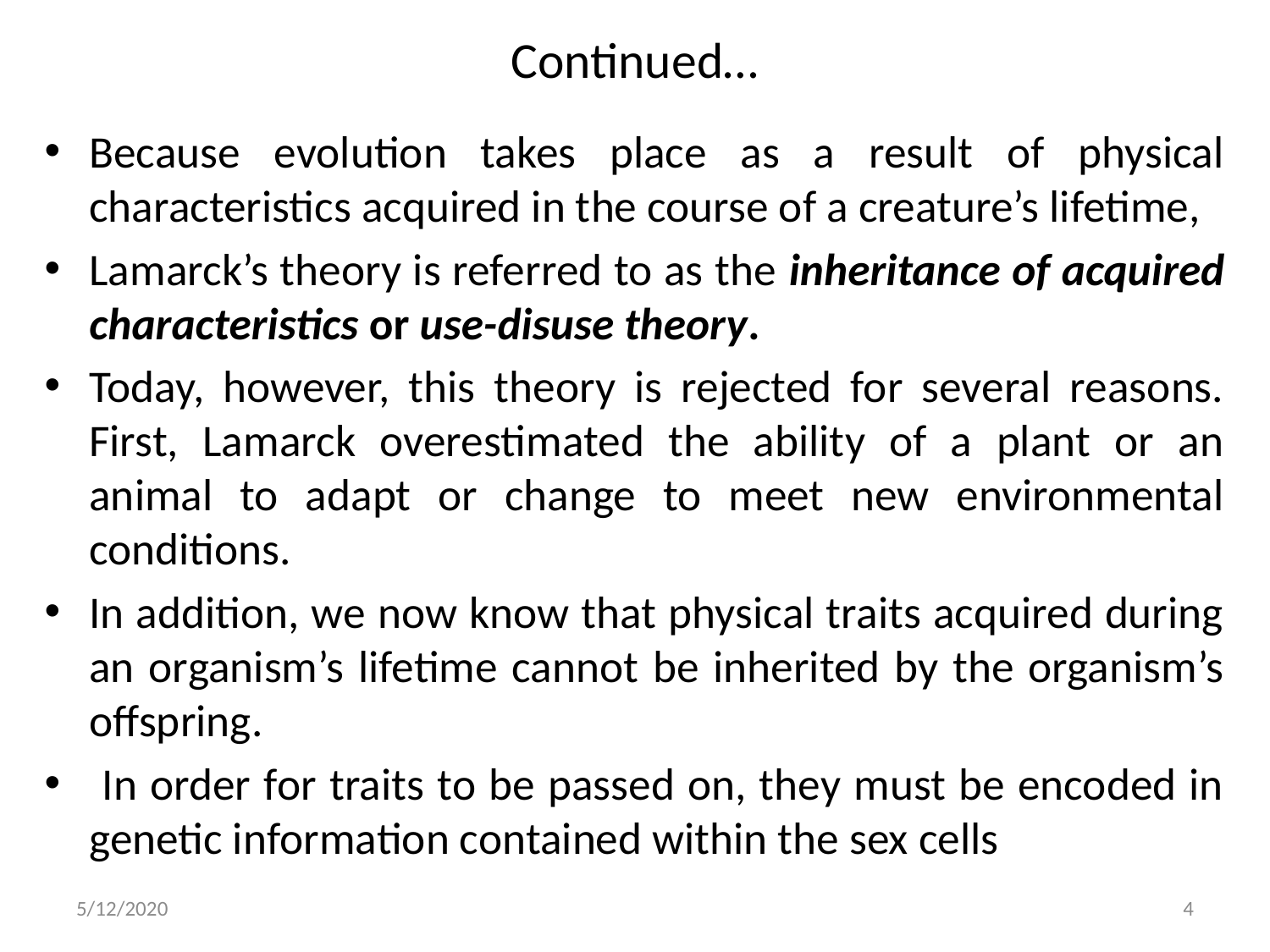

# Continued…
Because evolution takes place as a result of physical characteristics acquired in the course of a creature’s lifetime,
Lamarck’s theory is referred to as the inheritance of acquired characteristics or use-disuse theory.
Today, however, this theory is rejected for several reasons. First, Lamarck overestimated the ability of a plant or an animal to adapt or change to meet new environmental conditions.
In addition, we now know that physical traits acquired during an organism’s lifetime cannot be inherited by the organism’s offspring.
 In order for traits to be passed on, they must be encoded in genetic information contained within the sex cells
5/12/2020
4